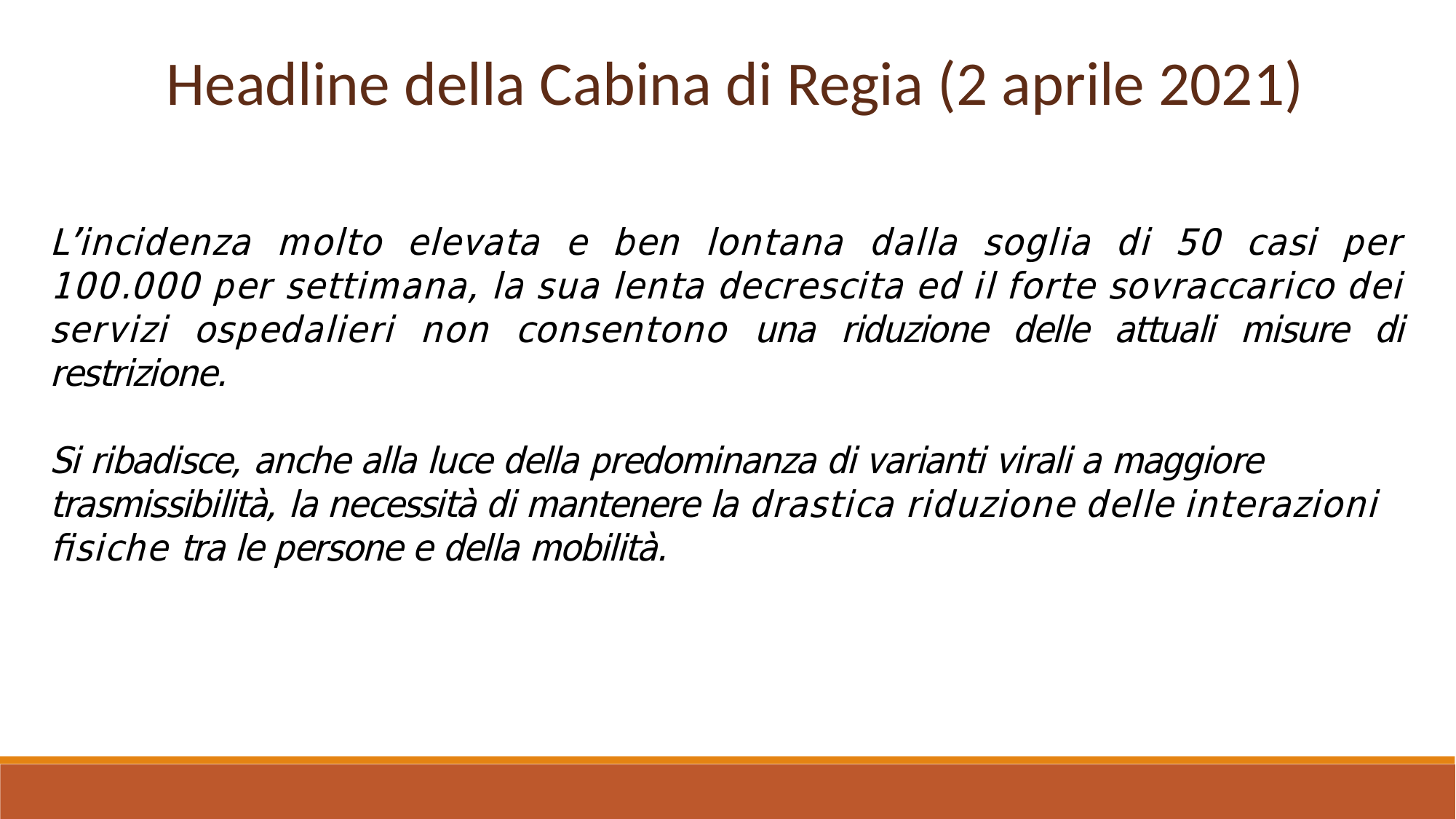

Headline della Cabina di Regia (2 aprile 2021)
L’incidenza molto elevata e ben lontana dalla soglia di 50 casi per 100.000 per settimana, la sua lenta decrescita ed il forte sovraccarico dei servizi ospedalieri non consentono una riduzione delle attuali misure di restrizione.

Si ribadisce, anche alla luce della predominanza di varianti virali a maggiore trasmissibilità, la necessità di mantenere la drastica riduzione delle interazioni fisiche tra le persone e della mobilità.